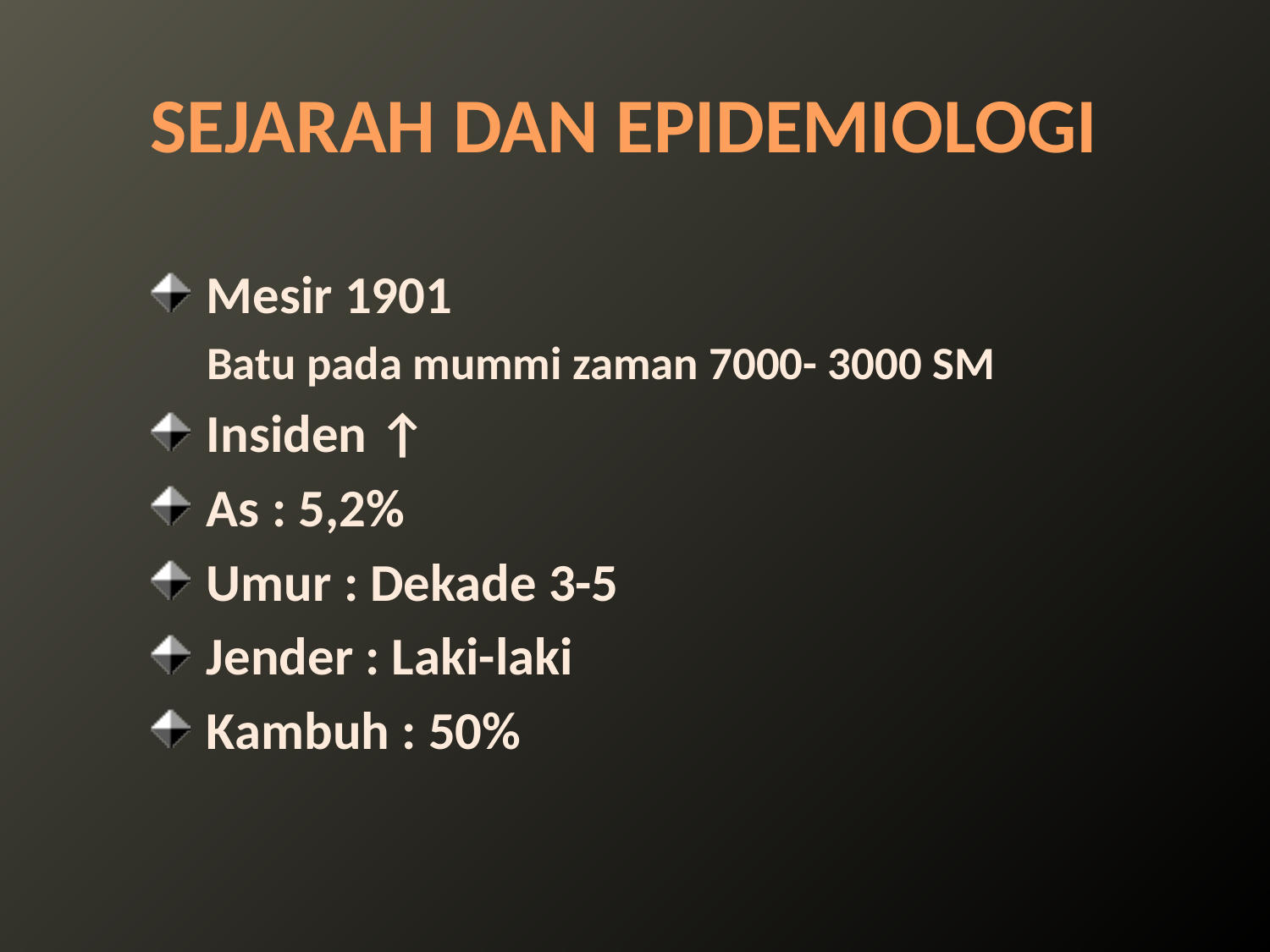

# SEJARAH DAN EPIDEMIOLOGI
Mesir 1901
Batu pada mummi zaman 7000- 3000 SM
Insiden ↑
As : 5,2%
Umur : Dekade 3-5
Jender : Laki-laki
Kambuh : 50%